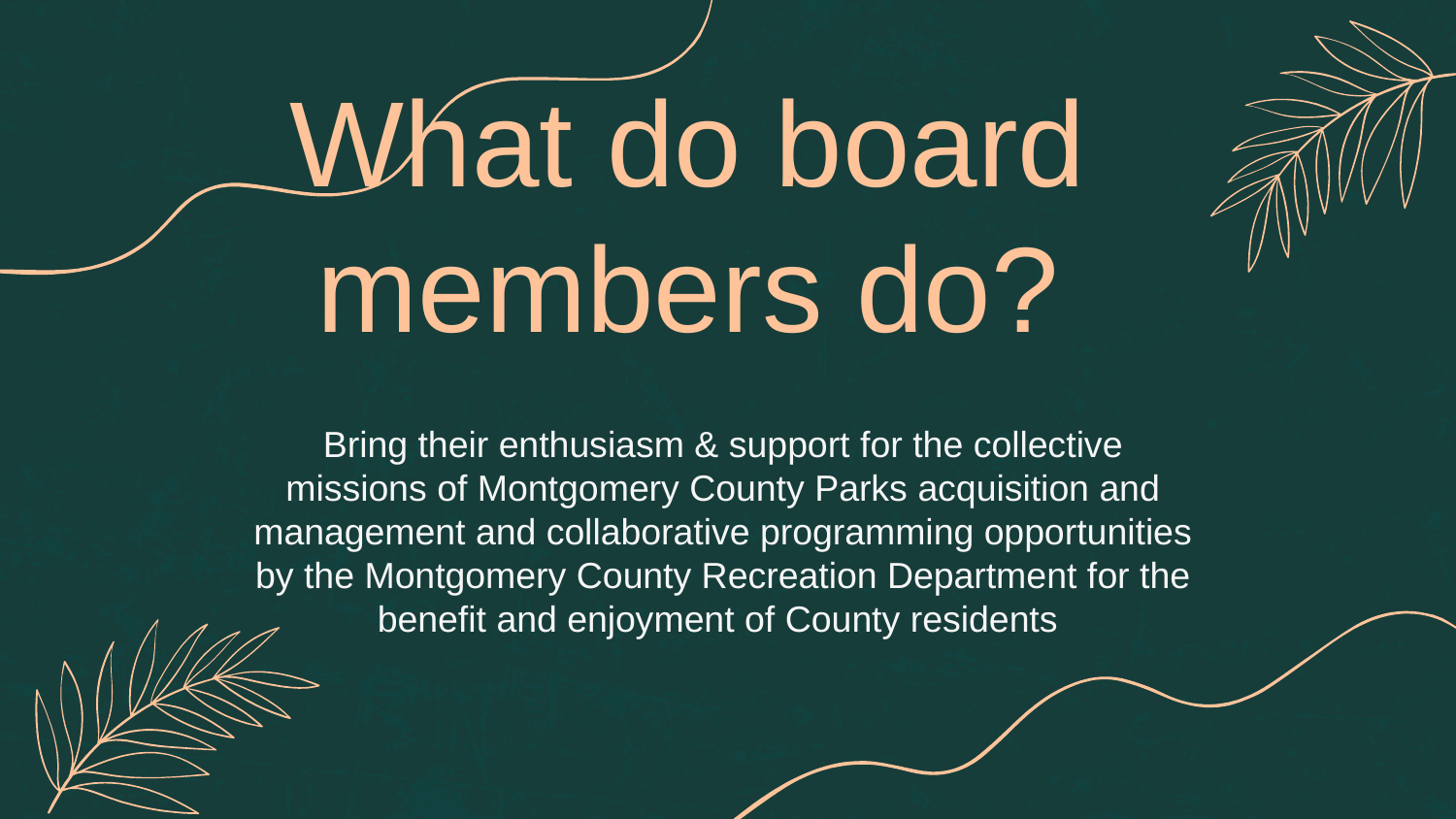

# What do board members do?
Bring their enthusiasm & support for the collective missions of Montgomery County Parks acquisition and management and collaborative programming opportunities by the Montgomery County Recreation Department for the benefit and enjoyment of County residents